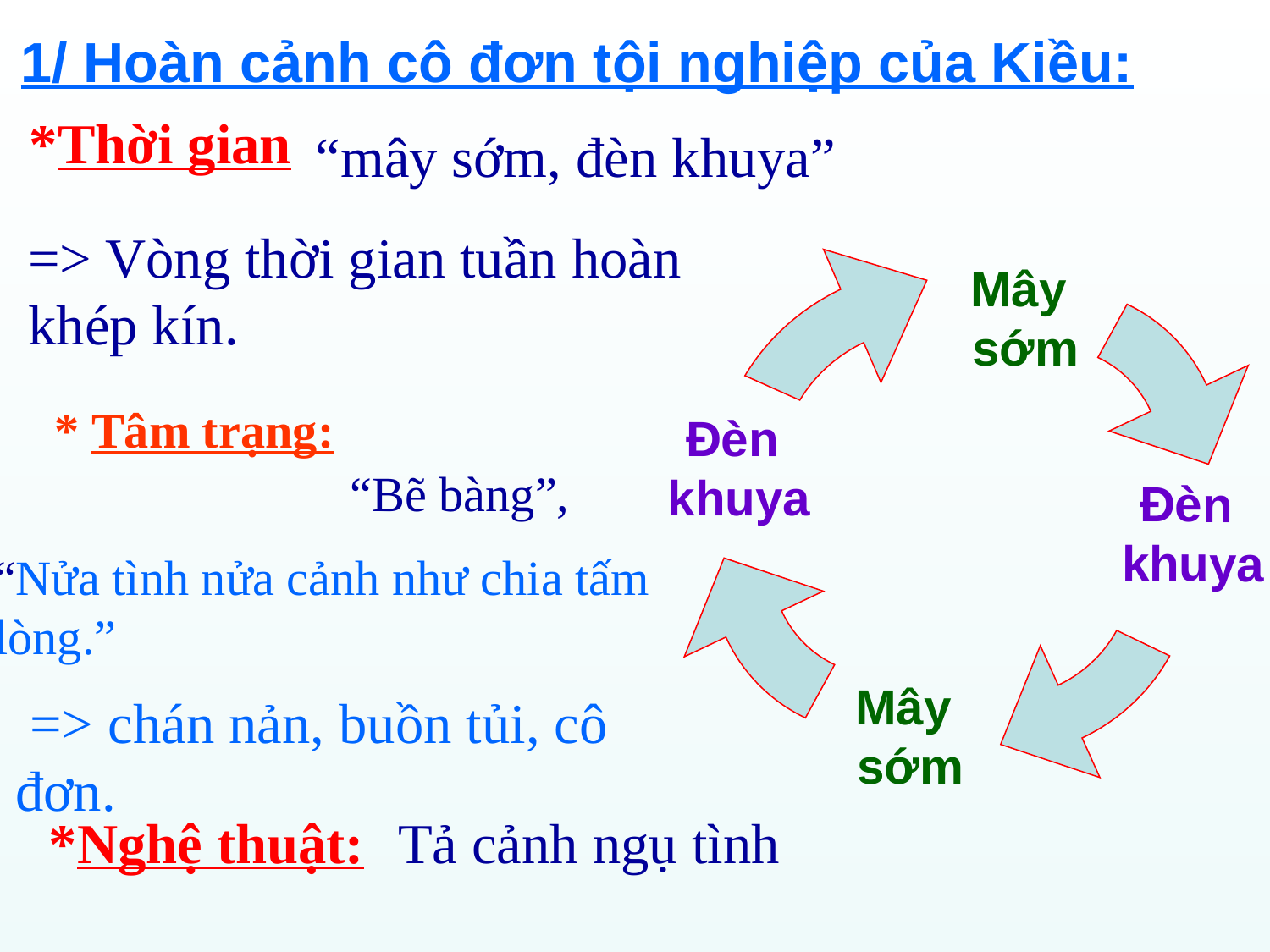

1/ Hoàn cảnh cô đơn tội nghiệp của Kiều:
*Thời gian
“mây sớm, đèn khuya”
=> Vòng thời gian tuần hoàn khép kín.

Đèn
khuya

Mây
sớm

Đèn
khuya

Mây
sớm
* Tâm trạng:
                             “Bẽ bàng”,
“Nửa tình nửa cảnh như chia tấm lòng.”
 => chán nản, buồn tủi, cô đơn.
*Nghệ thuật:

Tả cảnh ngụ tình